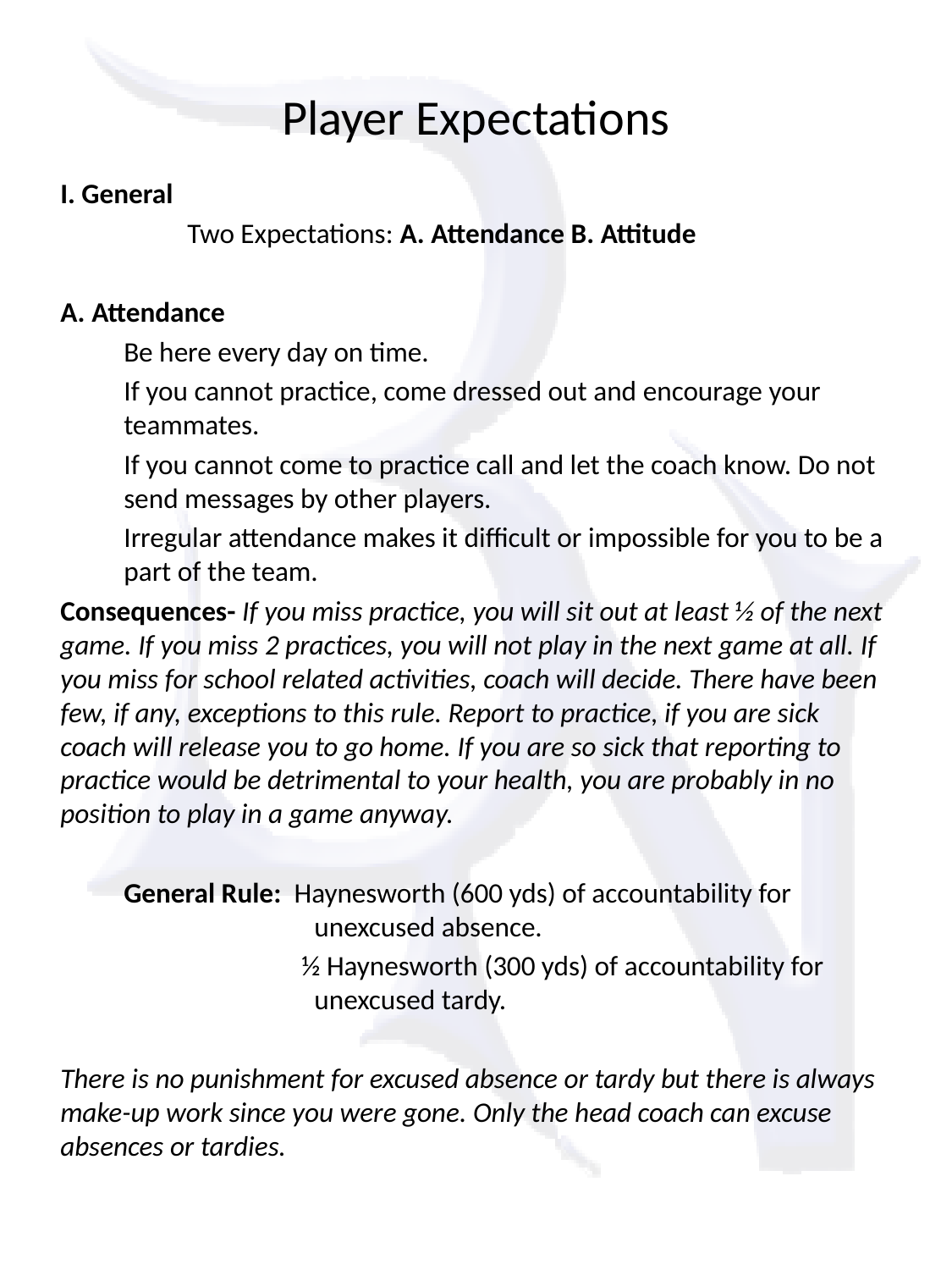

# Player Expectations
I. General
	Two Expectations: A. Attendance B. Attitude

A. Attendance
Be here every day on time.
If you cannot practice, come dressed out and encourage your teammates.
If you cannot come to practice call and let the coach know. Do not send messages by other players.
Irregular attendance makes it difficult or impossible for you to be a part of the team.
Consequences- If you miss practice, you will sit out at least ½ of the next game. If you miss 2 practices, you will not play in the next game at all. If you miss for school related activities, coach will decide. There have been few, if any, exceptions to this rule. Report to practice, if you are sick coach will release you to go home. If you are so sick that reporting to practice would be detrimental to your health, you are probably in no position to play in a game anyway.

          General Rule:  Haynesworth (600 yds) of accountability for 			unexcused absence.
                                      ½ Haynesworth (300 yds) of accountability for 		unexcused tardy.

There is no punishment for excused absence or tardy but there is always make-up work since you were gone. Only the head coach can excuse absences or tardies.